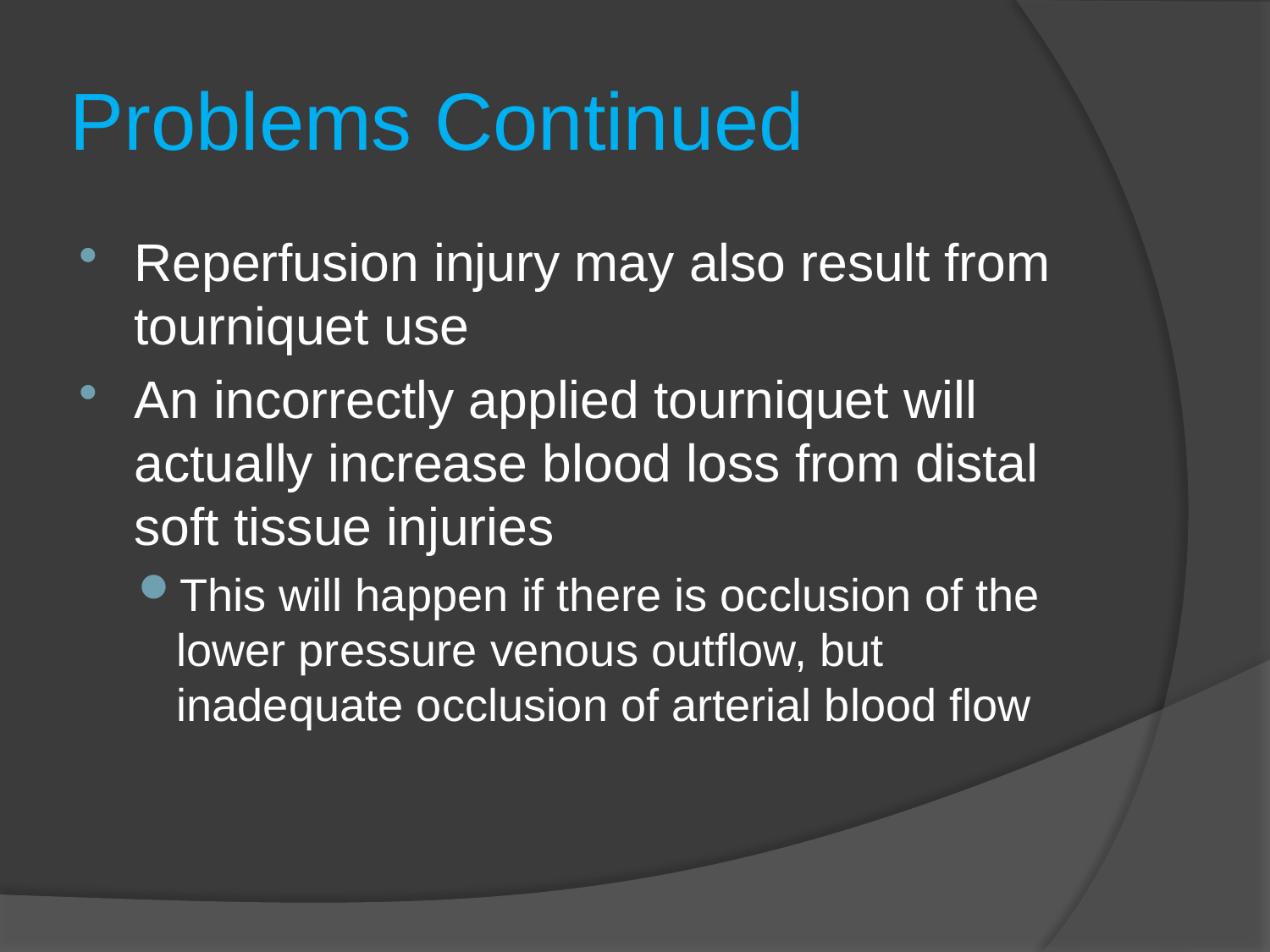

# Problems Continued
Reperfusion injury may also result from tourniquet use
An incorrectly applied tourniquet will actually increase blood loss from distal soft tissue injuries
This will happen if there is occlusion of the lower pressure venous outflow, but inadequate occlusion of arterial blood flow